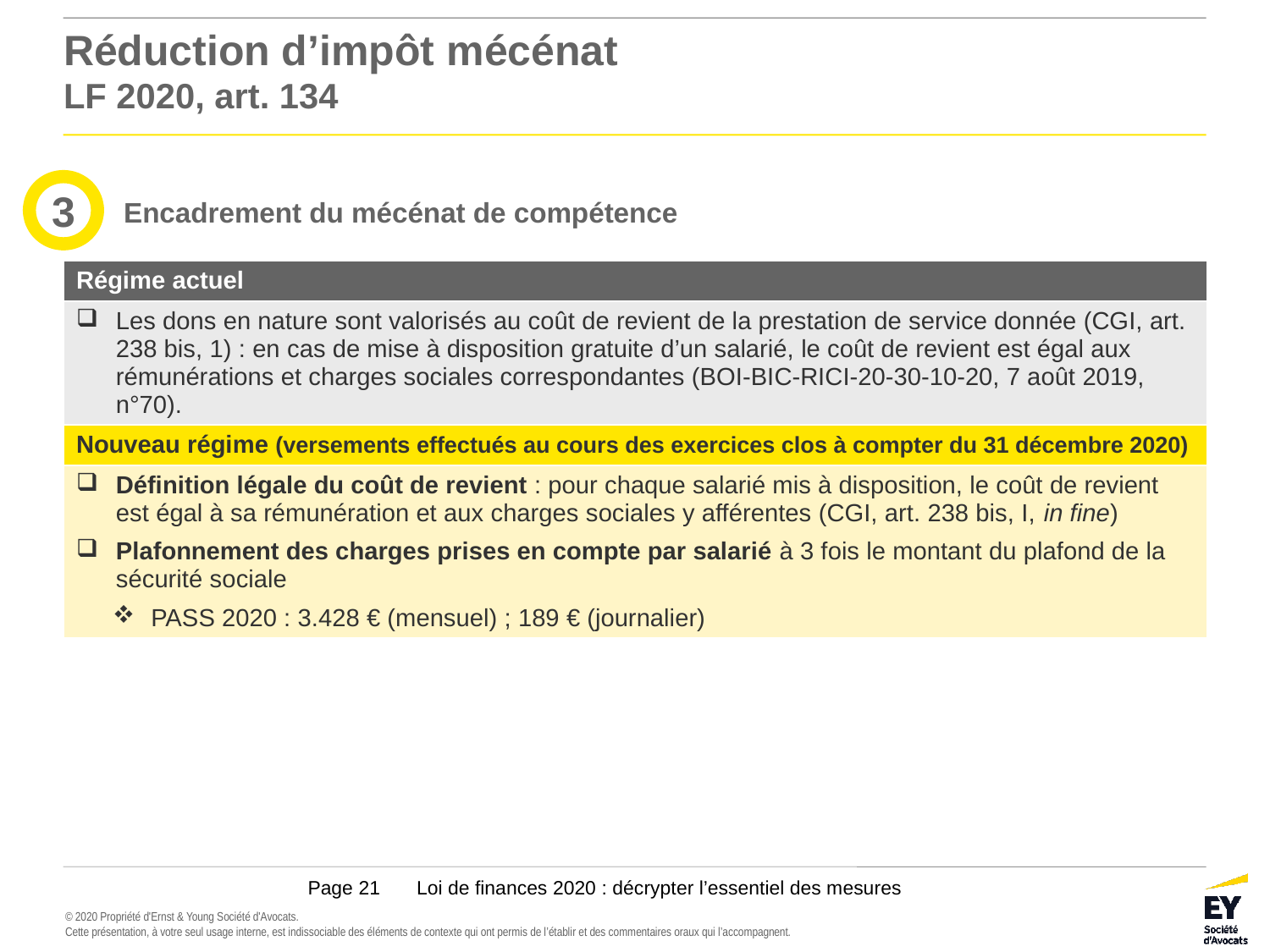

# Réduction d’impôt mécénat LF 2020, art. 134
3
Encadrement du mécénat de compétence
| Régime actuel |
| --- |
| Les dons en nature sont valorisés au coût de revient de la prestation de service donnée (CGI, art. 238 bis, 1) : en cas de mise à disposition gratuite d’un salarié, le coût de revient est égal aux rémunérations et charges sociales correspondantes (BOI-BIC-RICI-20-30-10-20, 7 août 2019, n°70). |
| Nouveau régime (versements effectués au cours des exercices clos à compter du 31 décembre 2020) |
| Définition légale du coût de revient : pour chaque salarié mis à disposition, le coût de revient est égal à sa rémunération et aux charges sociales y afférentes (CGI, art. 238 bis, I, in fine) Plafonnement des charges prises en compte par salarié à 3 fois le montant du plafond de la sécurité sociale PASS 2020 : 3.428 € (mensuel) ; 189 € (journalier) |